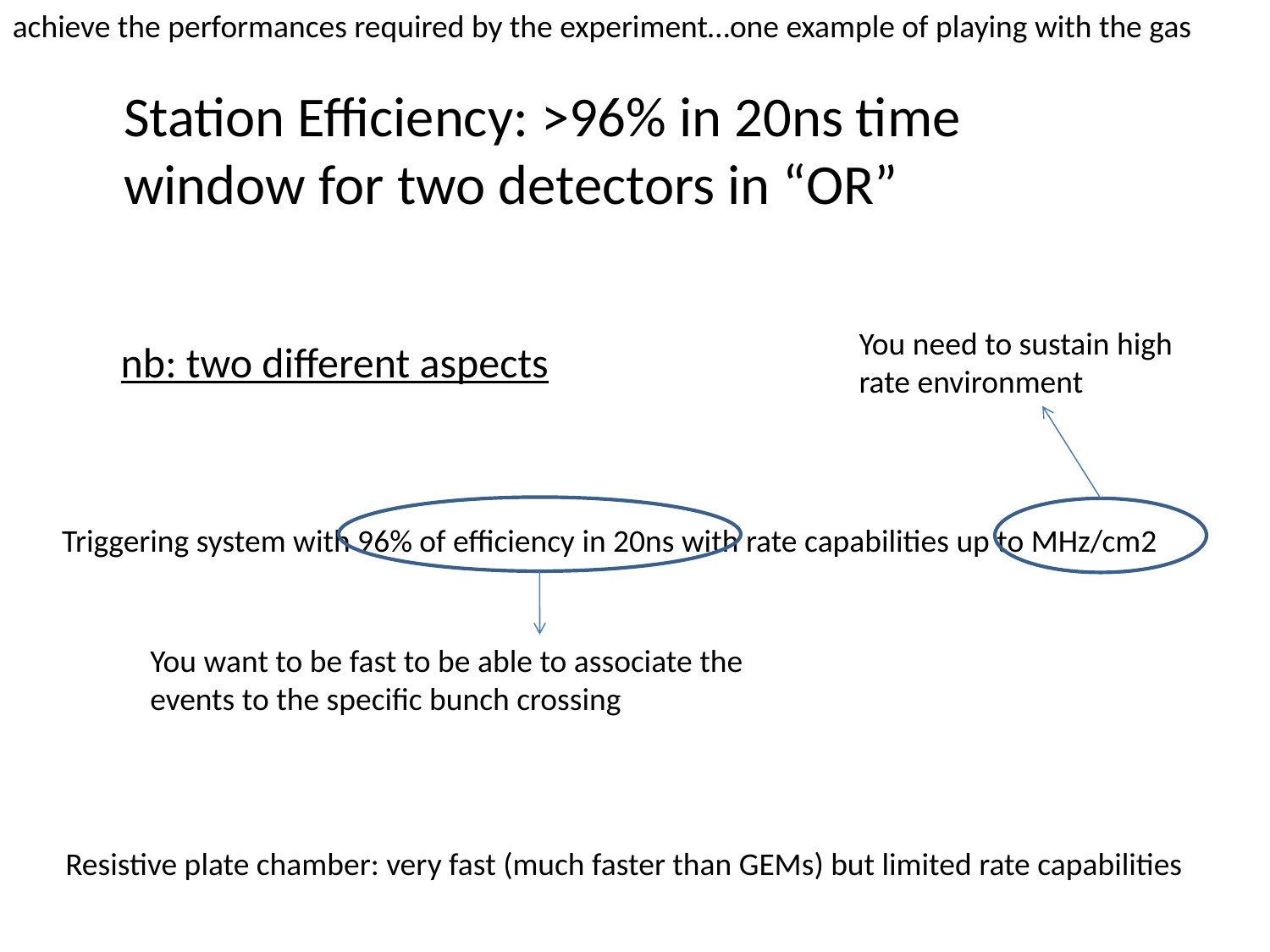

achieve the performances required by the experiment…one example of playing with the gas
Station Efficiency: >96% in 20ns time window for two detectors in “OR”
You need to sustain high rate environment
nb: two different aspects

Triggering system with 96% of efficiency in 20ns with rate capabilities up to MHz/cm2
You want to be fast to be able to associate the events to the specific bunch crossing
Resistive plate chamber: very fast (much faster than GEMs) but limited rate capabilities